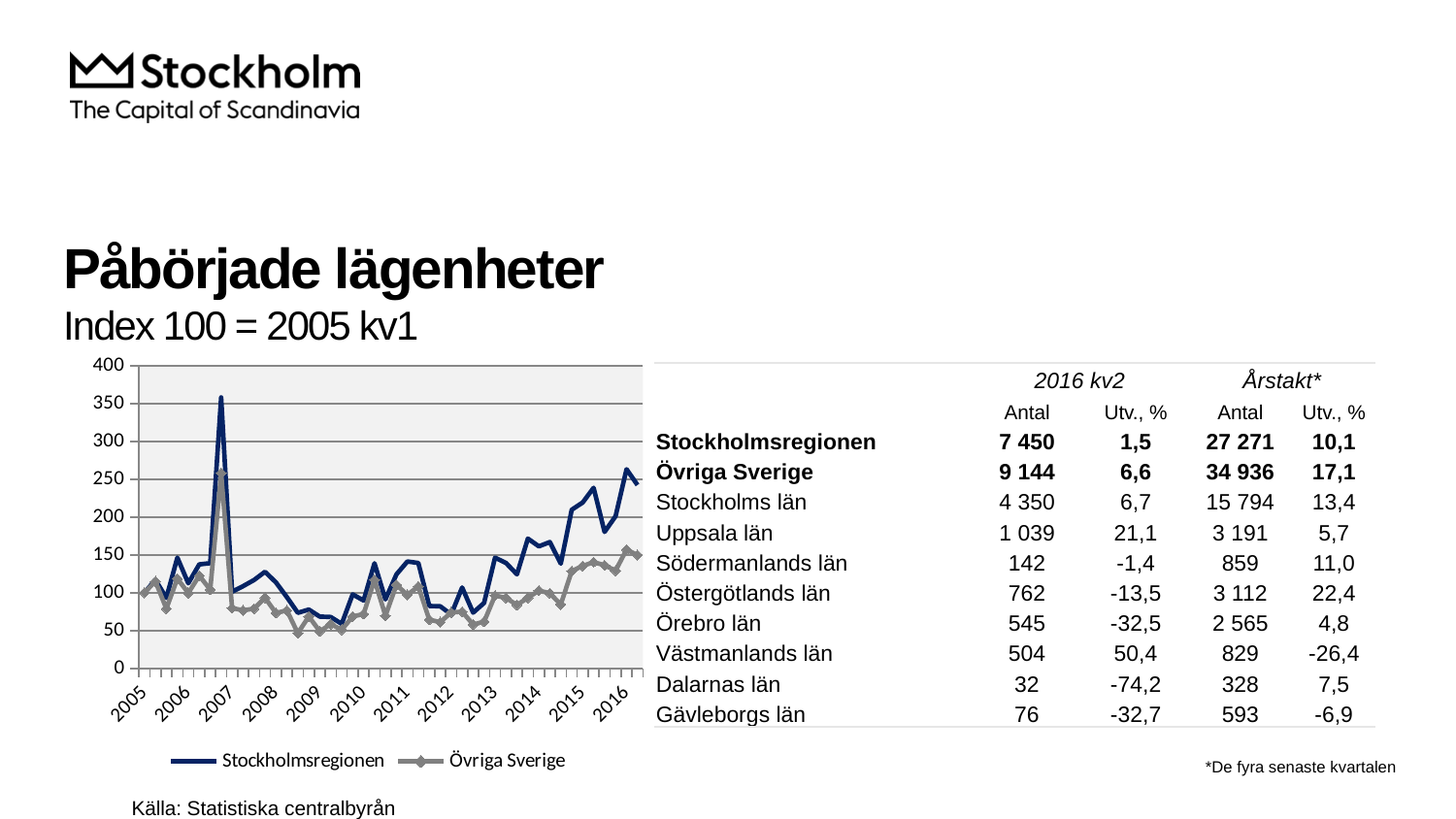

# Påbörjade lägenheter Index 100 = 2005 kv1

### Chart

| Category | Stockholmsregionen | Övriga Sverige |
|---|---|---|
| 2005 | 100.0 | 100.0 |
|  | 117.01366297983084 | 114.99017038007864 |
|  | 93.16851008458035 | 78.8826998689384 |
|  | 146.38906961613534 | 118.59436435124509 |
| 2006 | 112.36174365647365 | 99.47575360419397 |
|  | 137.41054001301237 | 122.5262123197903 |
|  | 139.06961613532854 | 103.88269986893842 |
|  | 358.2303188028627 | 258.240498034076 |
| 2007 | 101.33376707872479 | 79.66906946264744 |
|  | 108.58815875081326 | 76.67103538663171 |
|  | 116.78594664931686 | 78.84993446920052 |
|  | 127.58620689655173 | 93.26671035386632 |
| 2008 | 113.56538711776187 | 73.14875491480997 |
|  | 94.04684450227717 | 76.55635648754915 |
|  | 73.35718932986337 | 46.46133682830931 |
|  | 77.68379960962915 | 68.5124508519004 |
| 2009 | 68.34743005855563 | 48.96788990825688 |
|  | 67.85946649316851 | 58.420707732634334 |
|  | 58.75081327260898 | 50.917431192660544 |
|  | 97.78789850357839 | 68.5124508519004 |
| 2010 | 89.62264150943396 | 71.75622542595019 |
|  | 138.90696161353287 | 117.00524246395807 |
|  | 91.08653220559532 | 69.47903014416777 |
|  | 124.20299284320105 | 110.3211009174312 |
| 2011 | 141.34677944046845 | 97.14941022280472 |
|  | 139.2648015614834 | 108.22411533420708 |
|  | 82.40078074170462 | 64.3348623853211 |
|  | 81.97787898503577 | 61.04193971166448 |
| 2012 | 71.14508783344176 | 73.83682830930537 |
|  | 106.83148991541964 | 74.88532110091744 |
|  | 73.61743656473651 | 57.91284403669725 |
|  | 86.49967469095641 | 61.66448230668414 |
| 2013 | 146.38906961613534 | 96.24836173001312 |
|  | 139.2648015614834 | 93.13564875491481 |
|  | 124.26805465191933 | 83.78112712975098 |
|  | 171.5679895901106 | 93.26671035386632 |
| 2014 | 161.32075471698113 | 102.76867627785057 |
|  | 167.01366297983085 | 99.31192660550458 |
|  | 138.3864671437866 | 84.35452162516383 |
|  | 209.72674040338322 | 128.57142857142858 |
| 2015 | 219.25829538061157 | 135.32110091743118 |
|  | 238.74430709173714 | 140.46526867627784 |
|  | 180.3838646714379 | 136.28768020969855 |
|  | 201.13858165256994 | 129.2267365661861 |
| 2016 | 263.2726089785296 | 157.02817824377456 |
|  | 2016 kv2 |  | Årstakt\* |  |
| --- | --- | --- | --- | --- |
|  | Antal | Utv., % | Antal | Utv., % |
| Stockholmsregionen | 7 450 | 1,5 | 27 271 | 10,1 |
| Övriga Sverige | 9 144 | 6,6 | 34 936 | 17,1 |
| Stockholms län | 4 350 | 6,7 | 15 794 | 13,4 |
| Uppsala län | 1 039 | 21,1 | 3 191 | 5,7 |
| Södermanlands län | 142 | -1,4 | 859 | 11,0 |
| Östergötlands län | 762 | -13,5 | 3 112 | 22,4 |
| Örebro län | 545 | -32,5 | 2 565 | 4,8 |
| Västmanlands län | 504 | 50,4 | 829 | -26,4 |
| Dalarnas län | 32 | -74,2 | 328 | 7,5 |
| Gävleborgs län | 76 | -32,7 | 593 | -6,9 |
*De fyra senaste kvartalen
Källa: Statistiska centralbyrån